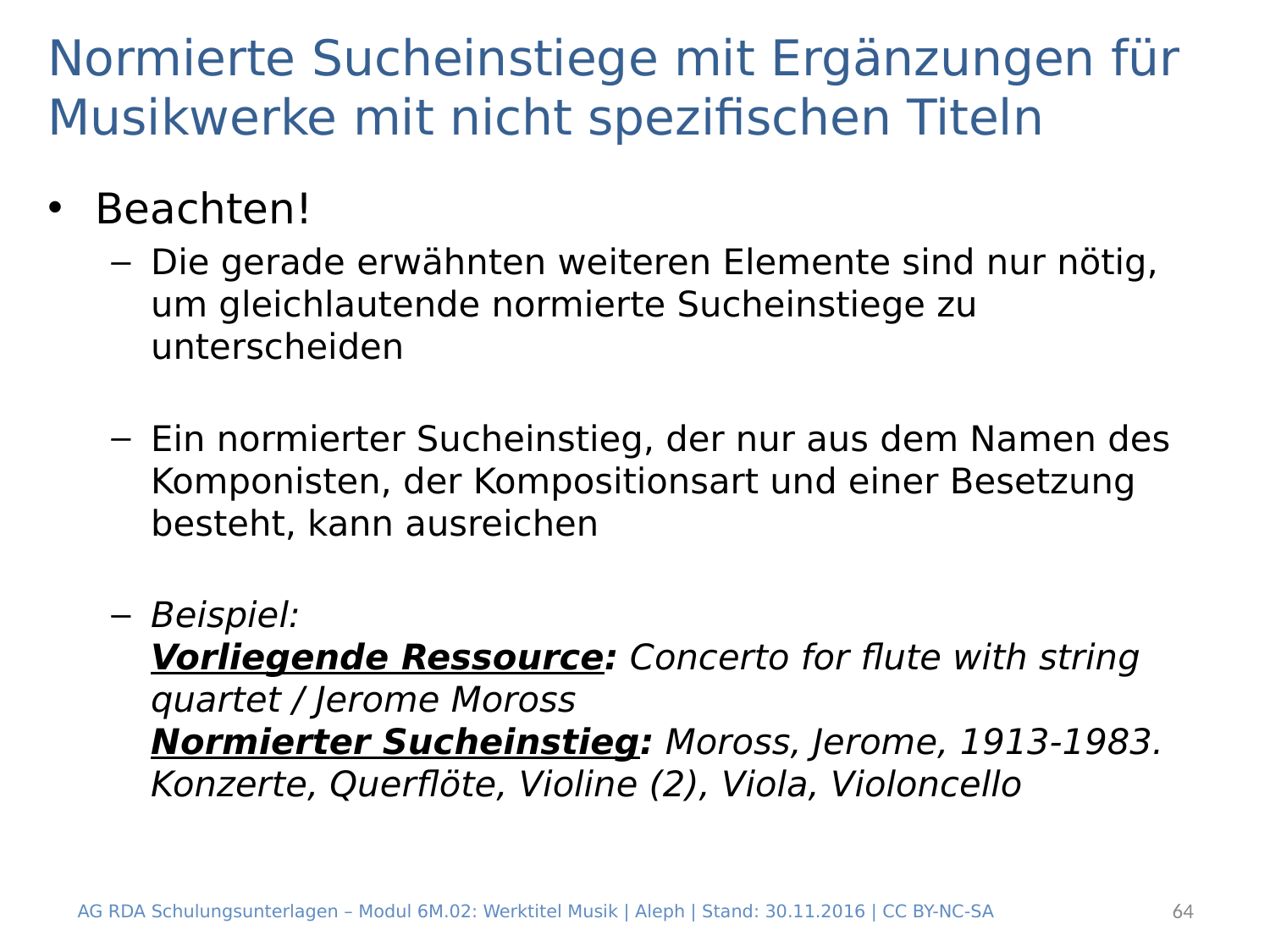

# Normierte Sucheinstiege mit Ergänzungen für Musikwerke mit nicht spezifischen Titeln

Beachten!
Die gerade erwähnten weiteren Elemente sind nur nötig, um gleichlautende normierte Sucheinstiege zu unterscheiden
Ein normierter Sucheinstieg, der nur aus dem Namen des Komponisten, der Kompositionsart und einer Besetzung besteht, kann ausreichen
Beispiel:
Vorliegende Ressource: Concerto for flute with string quartet / Jerome Moross
Normierter Sucheinstieg: Moross, Jerome, 1913-1983. Konzerte, Querflöte, Violine (2), Viola, Violoncello
AG RDA Schulungsunterlagen – Modul 6M.02: Werktitel Musik | Aleph | Stand: 30.11.2016 | CC BY-NC-SA
64